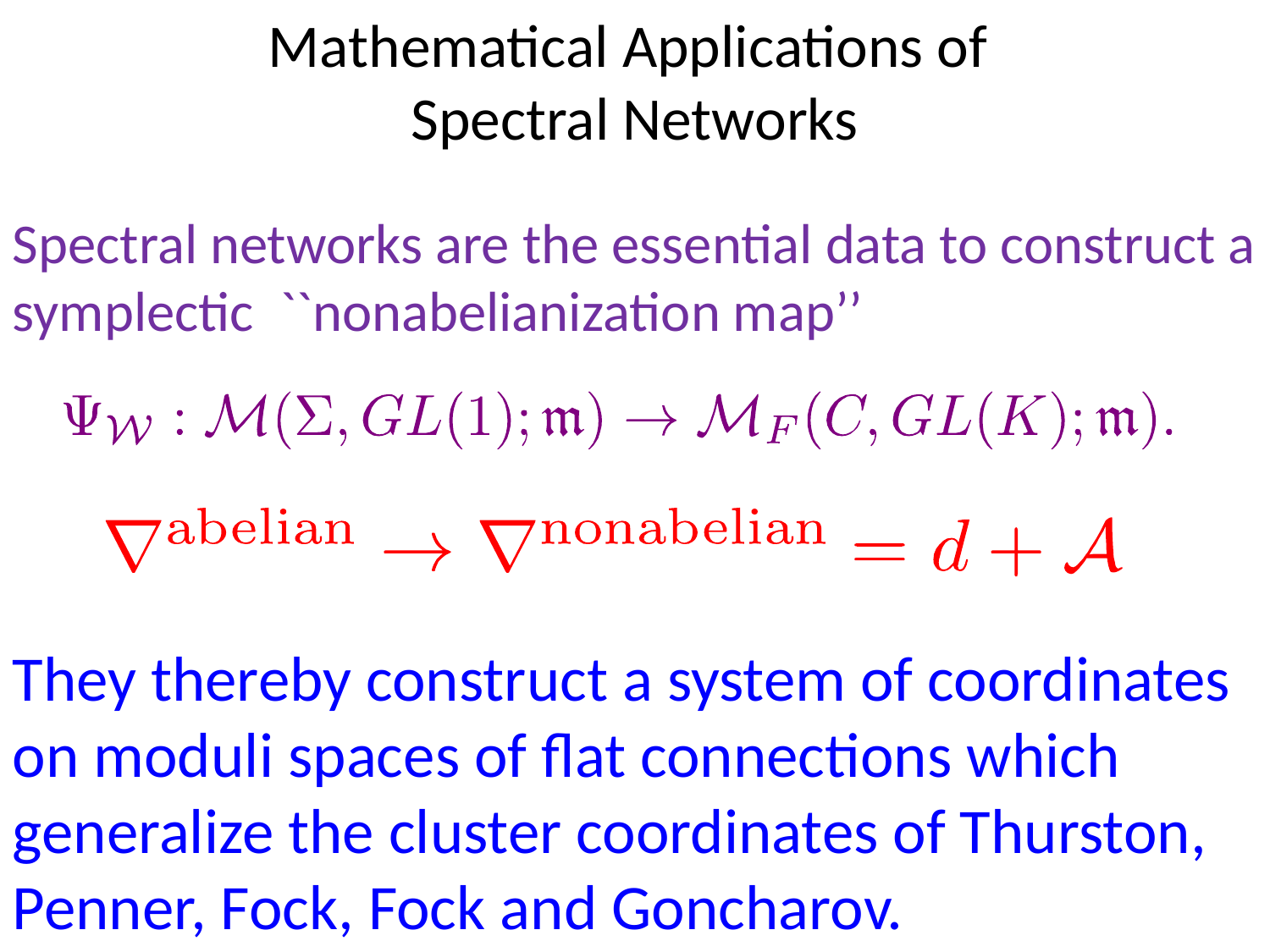

# Mathematical Applications of Spectral Networks
Spectral networks are the essential data to construct a symplectic  ``nonabelianization map’’

They thereby construct a system of coordinates on moduli spaces of flat connections which generalize the cluster coordinates of Thurston, Penner, Fock, Fock and Goncharov.